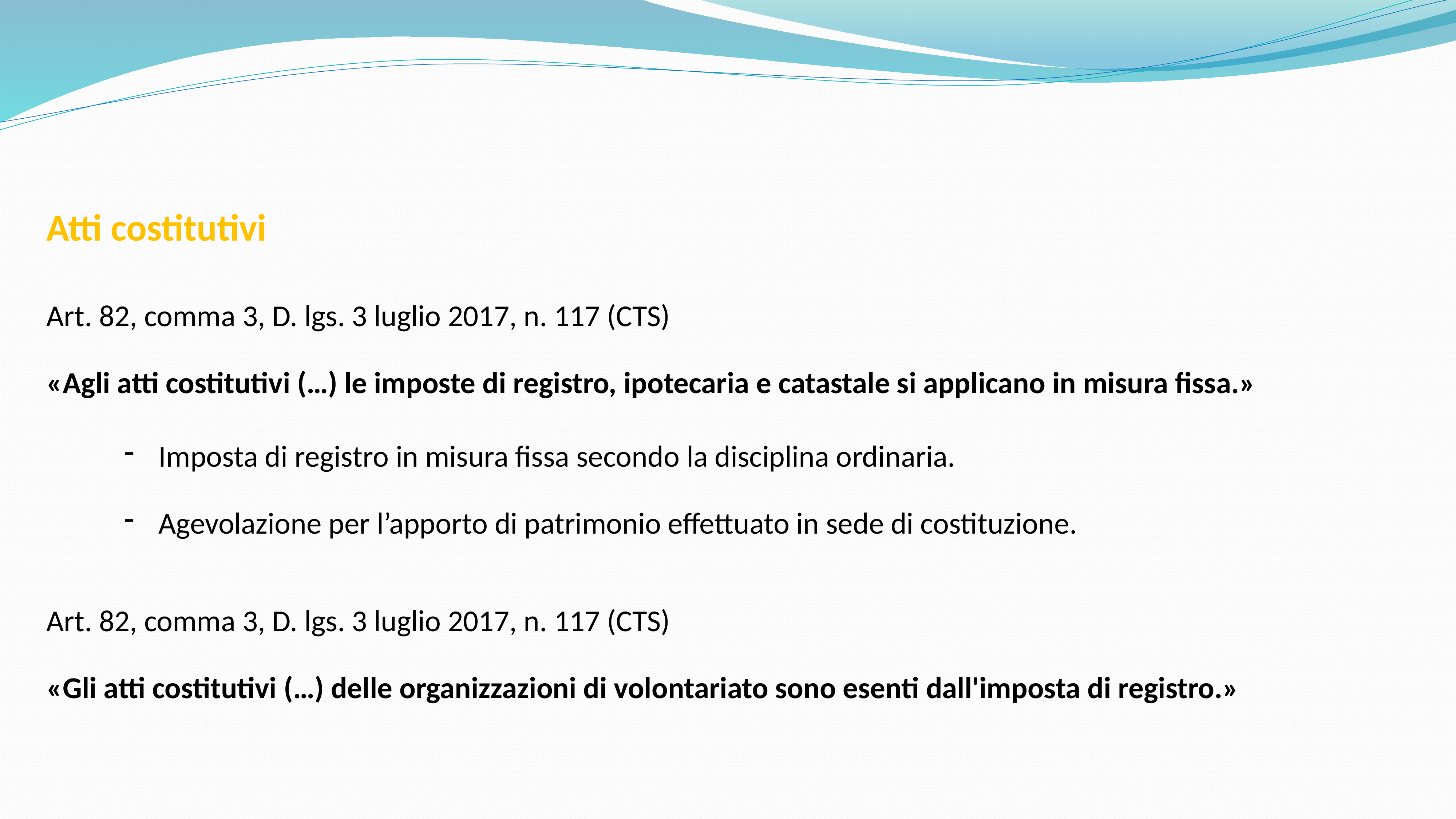

Atti costitutivi
Art. 82, comma 3, D. lgs. 3 luglio 2017, n. 117 (CTS)
«Agli atti costitutivi (…) le imposte di registro, ipotecaria e catastale si applicano in misura fissa.»
Imposta di registro in misura fissa secondo la disciplina ordinaria.
Agevolazione per l’apporto di patrimonio effettuato in sede di costituzione.

Art. 82, comma 3, D. lgs. 3 luglio 2017, n. 117 (CTS)
«Gli atti costitutivi (…) delle organizzazioni di volontariato sono esenti dall'imposta di registro.»